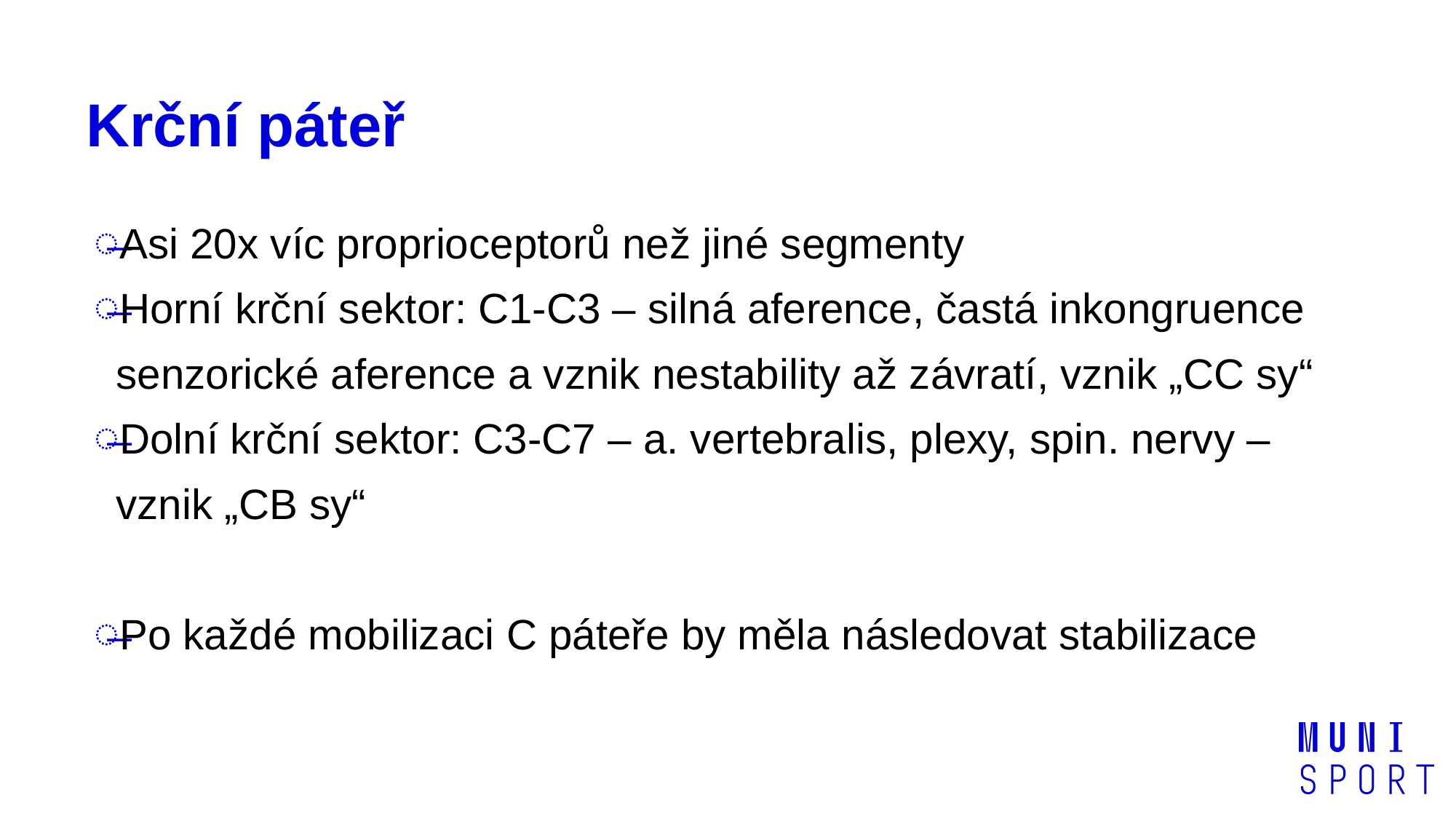

# Krční páteř
Asi 20x víc proprioceptorů než jiné segmenty
Horní krční sektor: C1-C3 – silná aference, častá inkongruence senzorické aference a vznik nestability až závratí, vznik „CC sy“
Dolní krční sektor: C3-C7 – a. vertebralis, plexy, spin. nervy – vznik „CB sy“

Po každé mobilizaci C páteře by měla následovat stabilizace